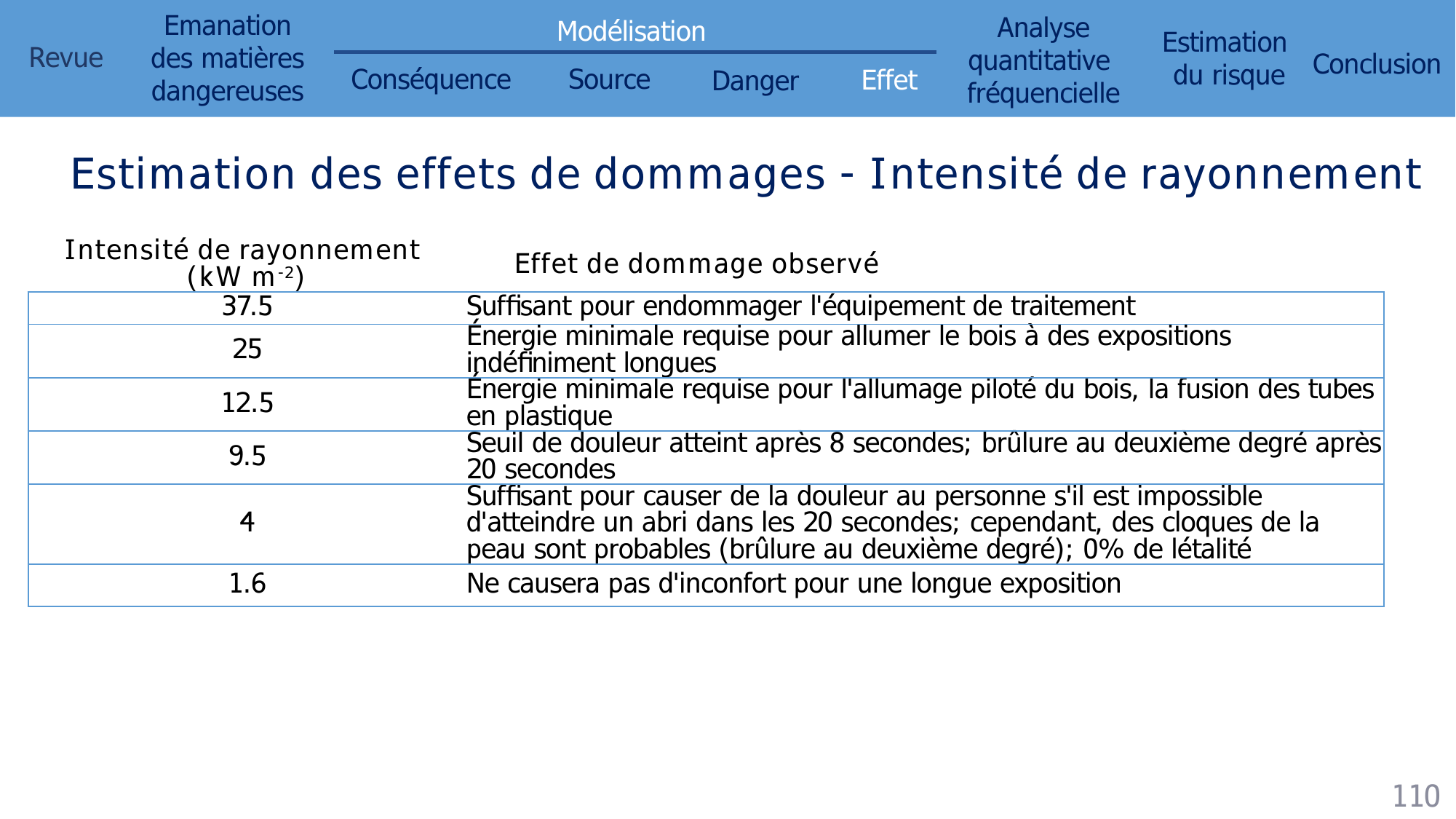

Estimation des effets de dommages - Intensité de rayonnement

| Intensité de rayonnement (kW m-2) | Effet de dommage observé |
| --- | --- |
| 37.5 | Suffisant pour endommager l'équipement de traitement |
| 25 | Énergie minimale requise pour allumer le bois à des expositions indéfiniment longues |
| 12.5 | Énergie minimale requise pour l'allumage piloté du bois, la fusion des tubes en plastique |
| 9.5 | Seuil de douleur atteint après 8 secondes; brûlure au deuxième degré après 20 secondes |
| 4 | Suffisant pour causer de la douleur au personne s'il est impossible d'atteindre un abri dans les 20 secondes; cependant, des cloques de la peau sont probables (brûlure au deuxième degré); 0% de létalité |
| 1.6 | Ne causera pas d'inconfort pour une longue exposition |
110